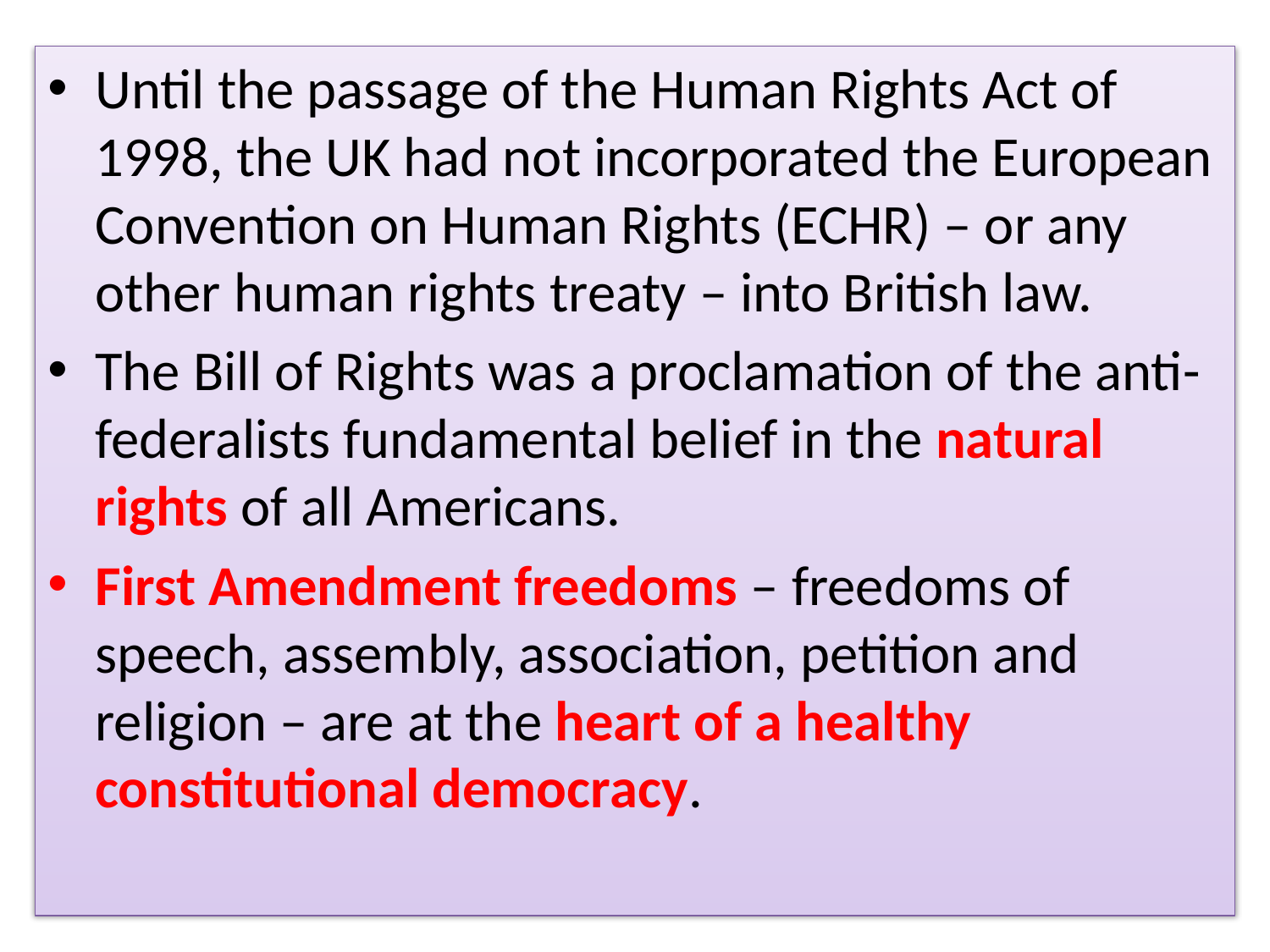

Until the passage of the Human Rights Act of 1998, the UK had not incorporated the European Convention on Human Rights (ECHR) – or any other human rights treaty – into British law.
The Bill of Rights was a proclamation of the anti-federalists fundamental belief in the natural rights of all Americans.
First Amendment freedoms – freedoms of speech, assembly, association, petition and religion – are at the heart of a healthy constitutional democracy.